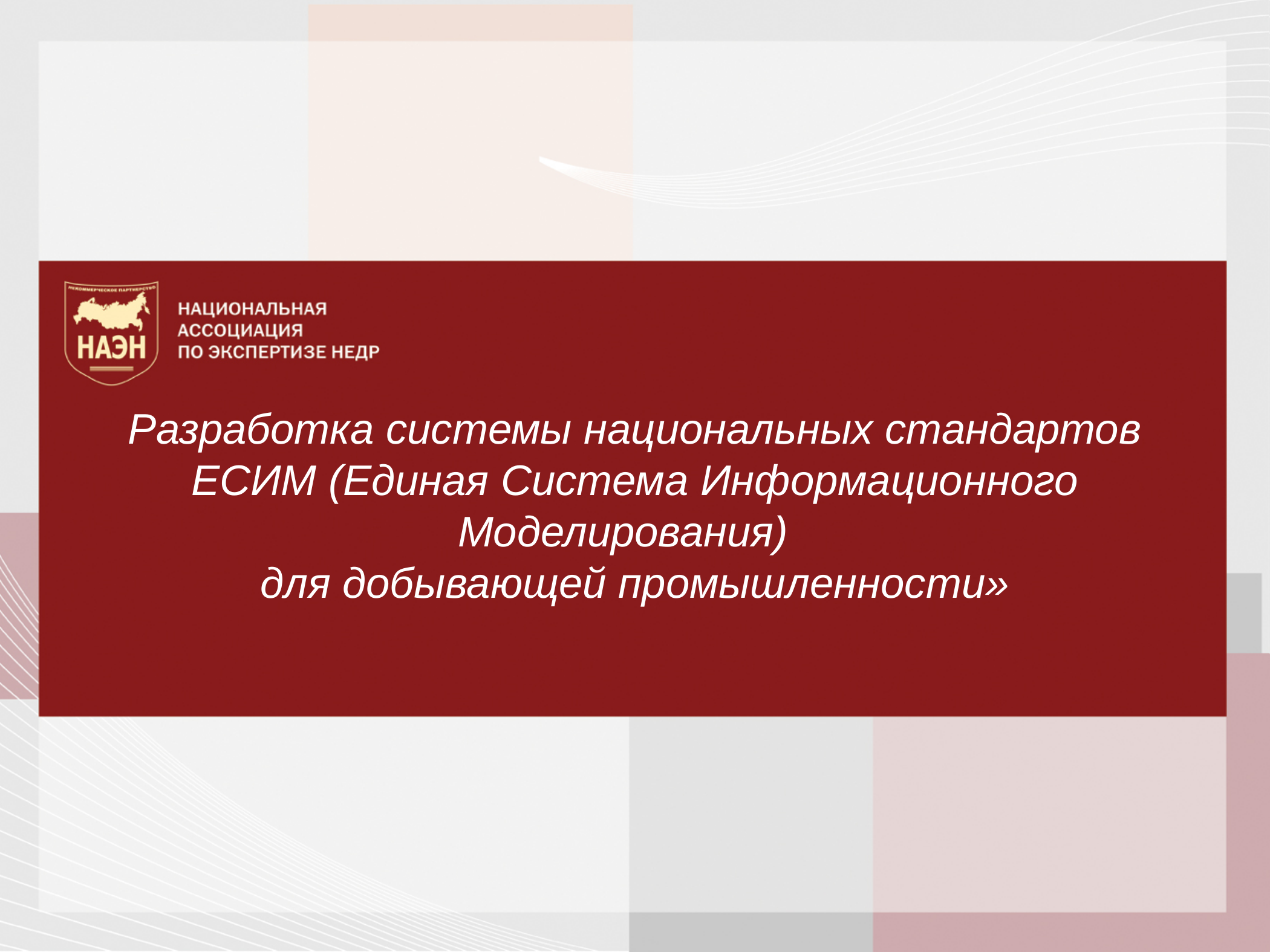

Разработка системы национальных стандартов ЕСИМ (Единая Система Информационного Моделирования)
для добывающей промышленности»